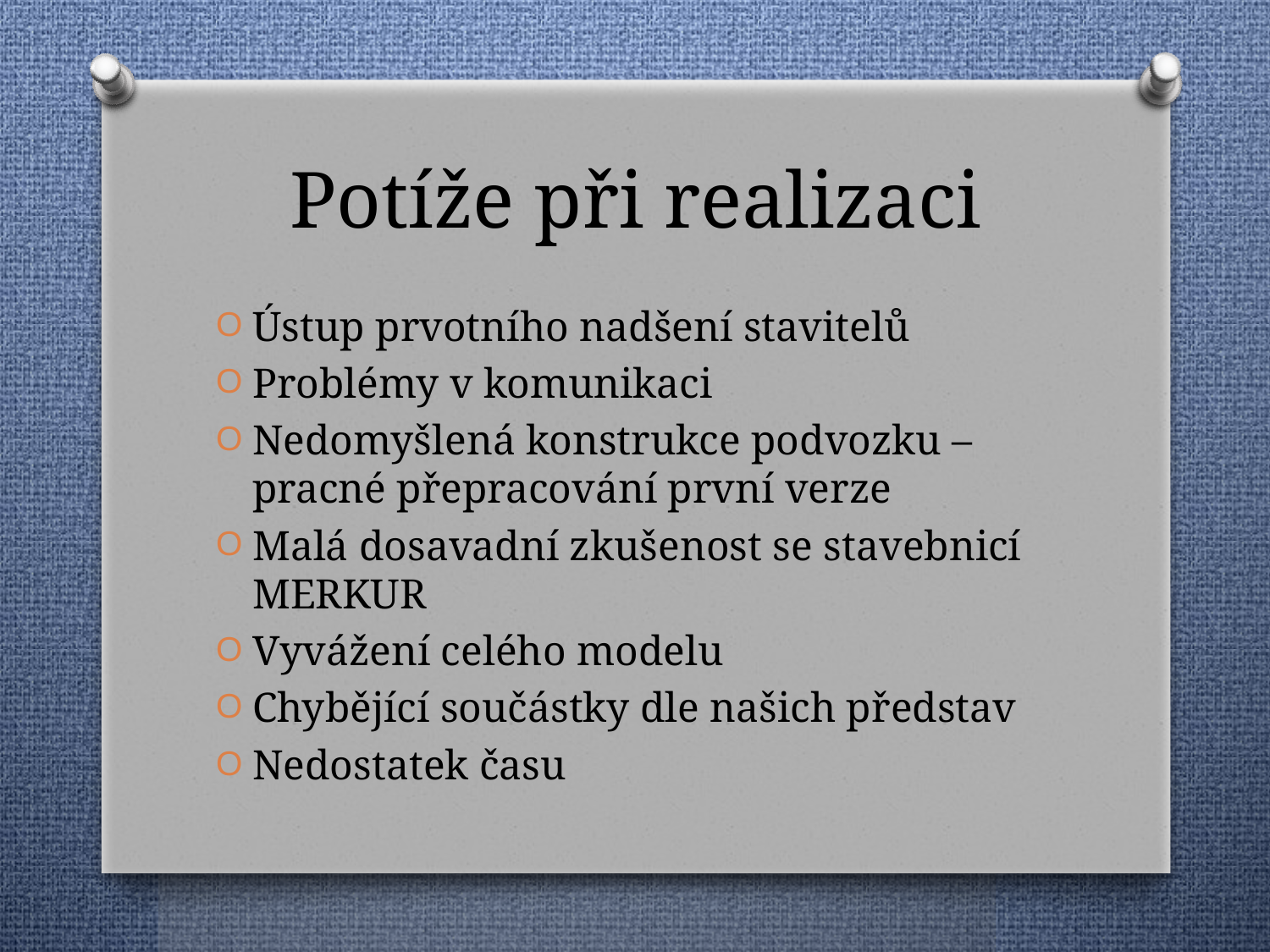

# Potíže při realizaci
Ústup prvotního nadšení stavitelů
Problémy v komunikaci
Nedomyšlená konstrukce podvozku – pracné přepracování první verze
Malá dosavadní zkušenost se stavebnicí MERKUR
Vyvážení celého modelu
Chybějící součástky dle našich představ
Nedostatek času